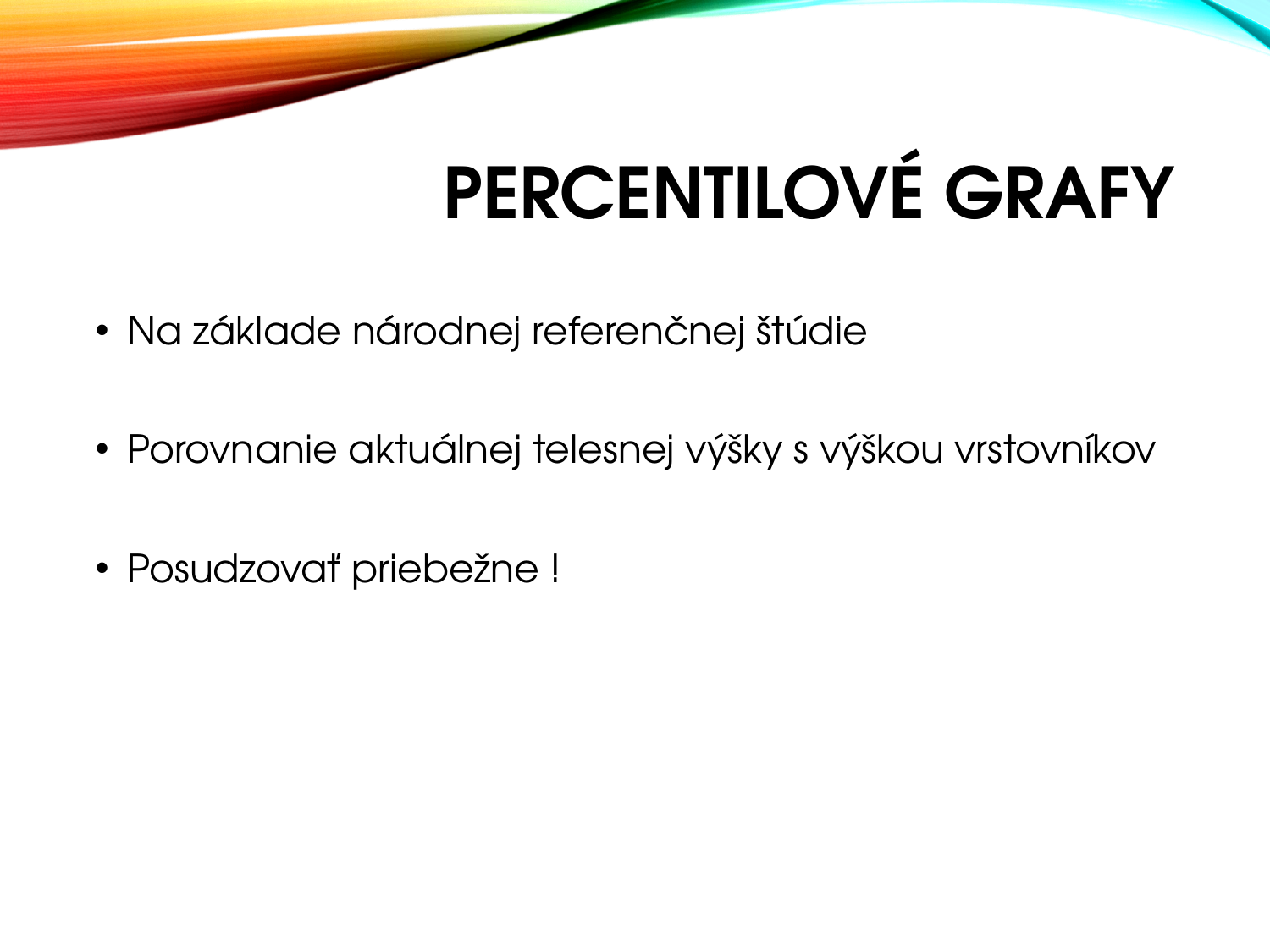

# Percentilové grafy
Na základe národnej referenčnej štúdie

Porovnanie aktuálnej telesnej výšky s výškou vrstovníkov

Posudzovať priebežne !